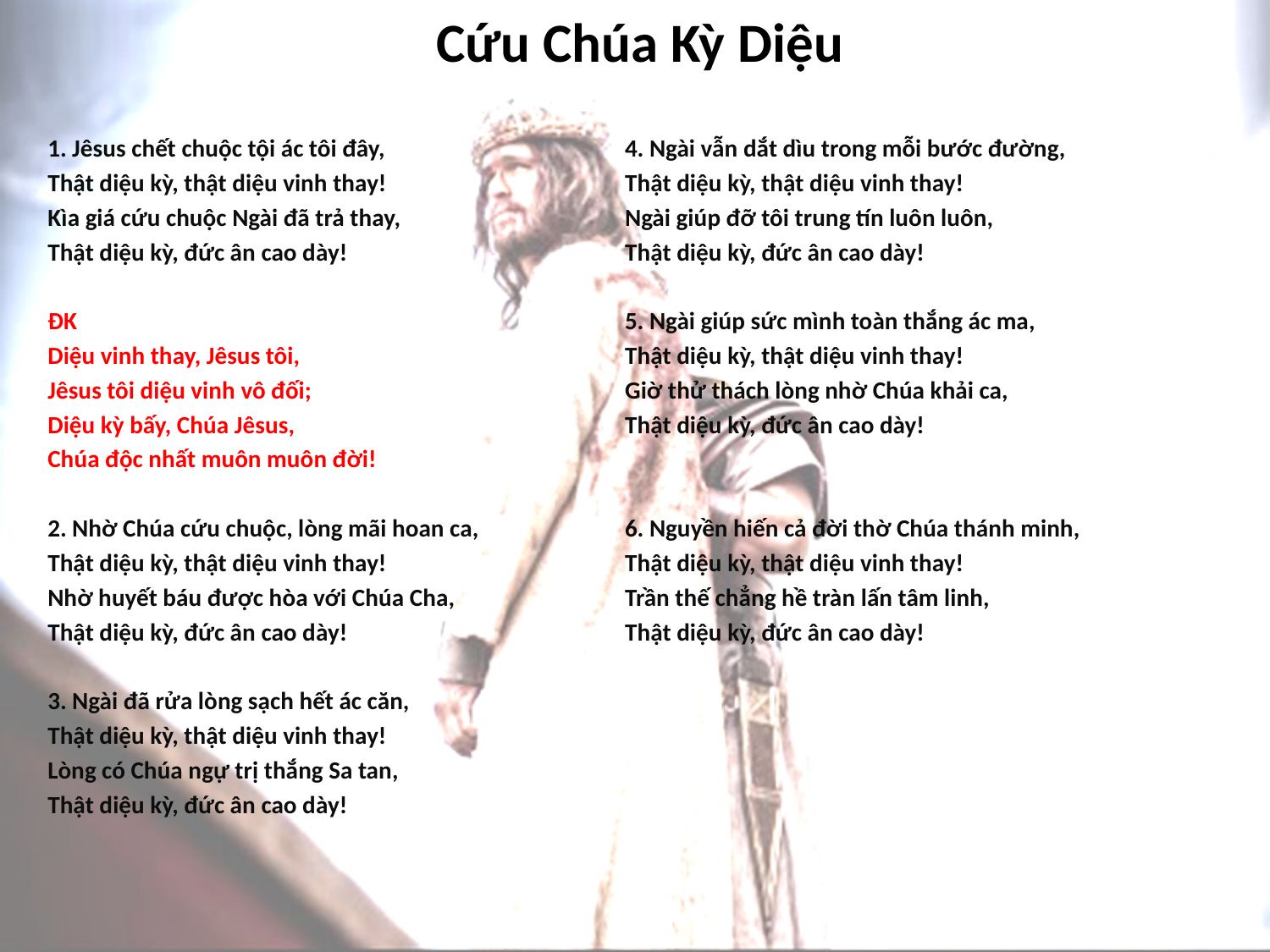

# Cứu Chúa Kỳ Diệu
1. Jêsus chết chuộc tội ác tôi đây,
Thật diệu kỳ, thật diệu vinh thay!
Kìa giá cứu chuộc Ngài đã trả thay,
Thật diệu kỳ, đức ân cao dày!

ĐK
Diệu vinh thay, Jêsus tôi,
Jêsus tôi diệu vinh vô đối;
Diệu kỳ bấy, Chúa Jêsus,
Chúa độc nhất muôn muôn đời!

2. Nhờ Chúa cứu chuộc, lòng mãi hoan ca,
Thật diệu kỳ, thật diệu vinh thay!
Nhờ huyết báu được hòa với Chúa Cha,
Thật diệu kỳ, đức ân cao dày!

3. Ngài đã rửa lòng sạch hết ác căn,
Thật diệu kỳ, thật diệu vinh thay!
Lòng có Chúa ngự trị thắng Sa tan,
Thật diệu kỳ, đức ân cao dày!

4. Ngài vẫn dắt dìu trong mỗi bước đường,
Thật diệu kỳ, thật diệu vinh thay!
Ngài giúp đỡ tôi trung tín luôn luôn,
Thật diệu kỳ, đức ân cao dày!

5. Ngài giúp sức mình toàn thắng ác ma,
Thật diệu kỳ, thật diệu vinh thay!
Giờ thử thách lòng nhờ Chúa khải ca,
Thật diệu kỳ, đức ân cao dày!

6. Nguyền hiến cả đời thờ Chúa thánh minh,
Thật diệu kỳ, thật diệu vinh thay!
Trần thế chẳng hề tràn lấn tâm linh,
Thật diệu kỳ, đức ân cao dày!